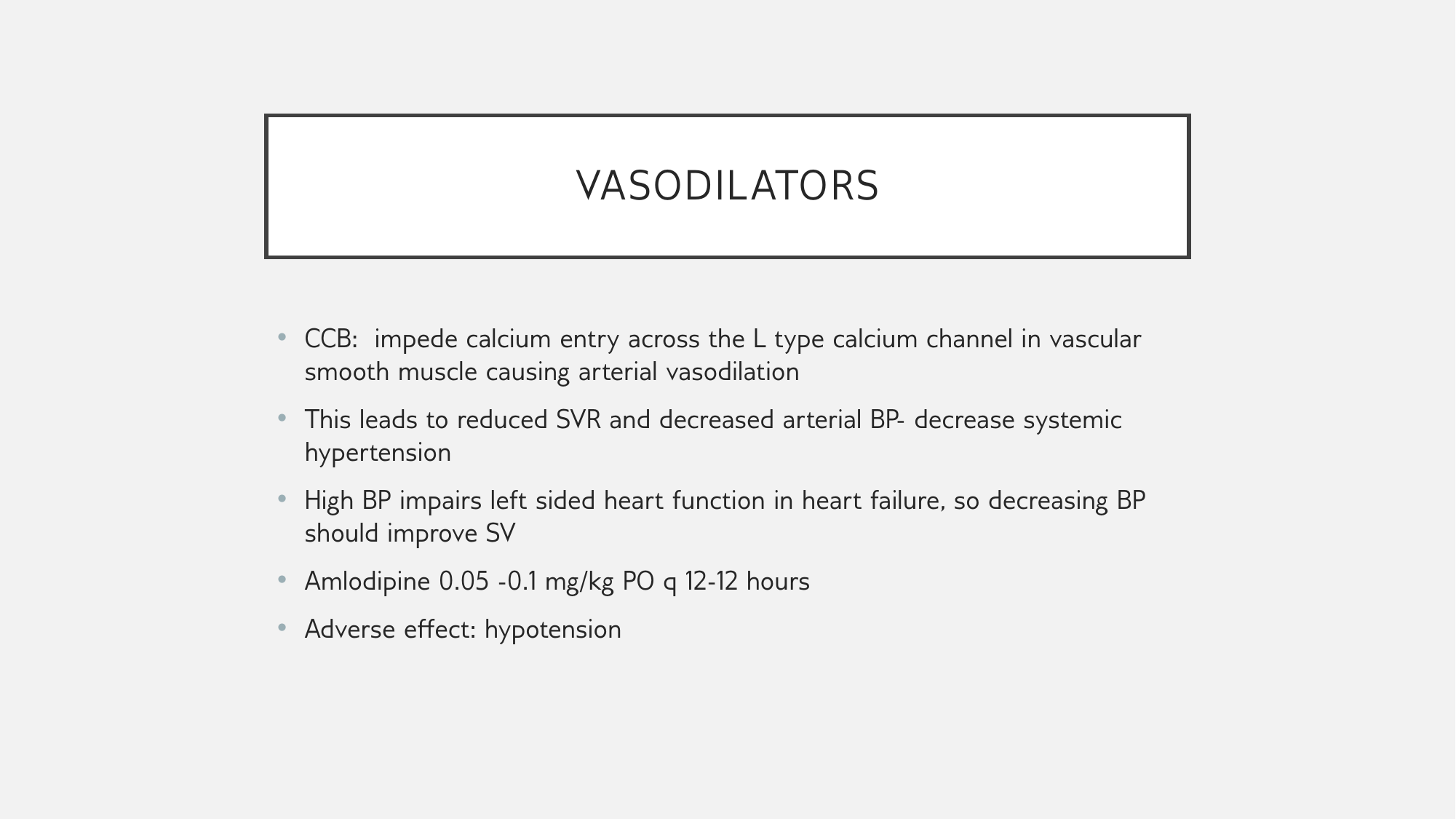

# Vasodilators
CCB:  impede calcium entry across the L type calcium channel in vascular smooth muscle causing arterial vasodilation
This leads to reduced SVR and decreased arterial BP- decrease systemic hypertension
High BP impairs left sided heart function in heart failure, so decreasing BP should improve SV
Amlodipine 0.05 -0.1 mg/kg PO q 12-12 hours
Adverse effect: hypotension